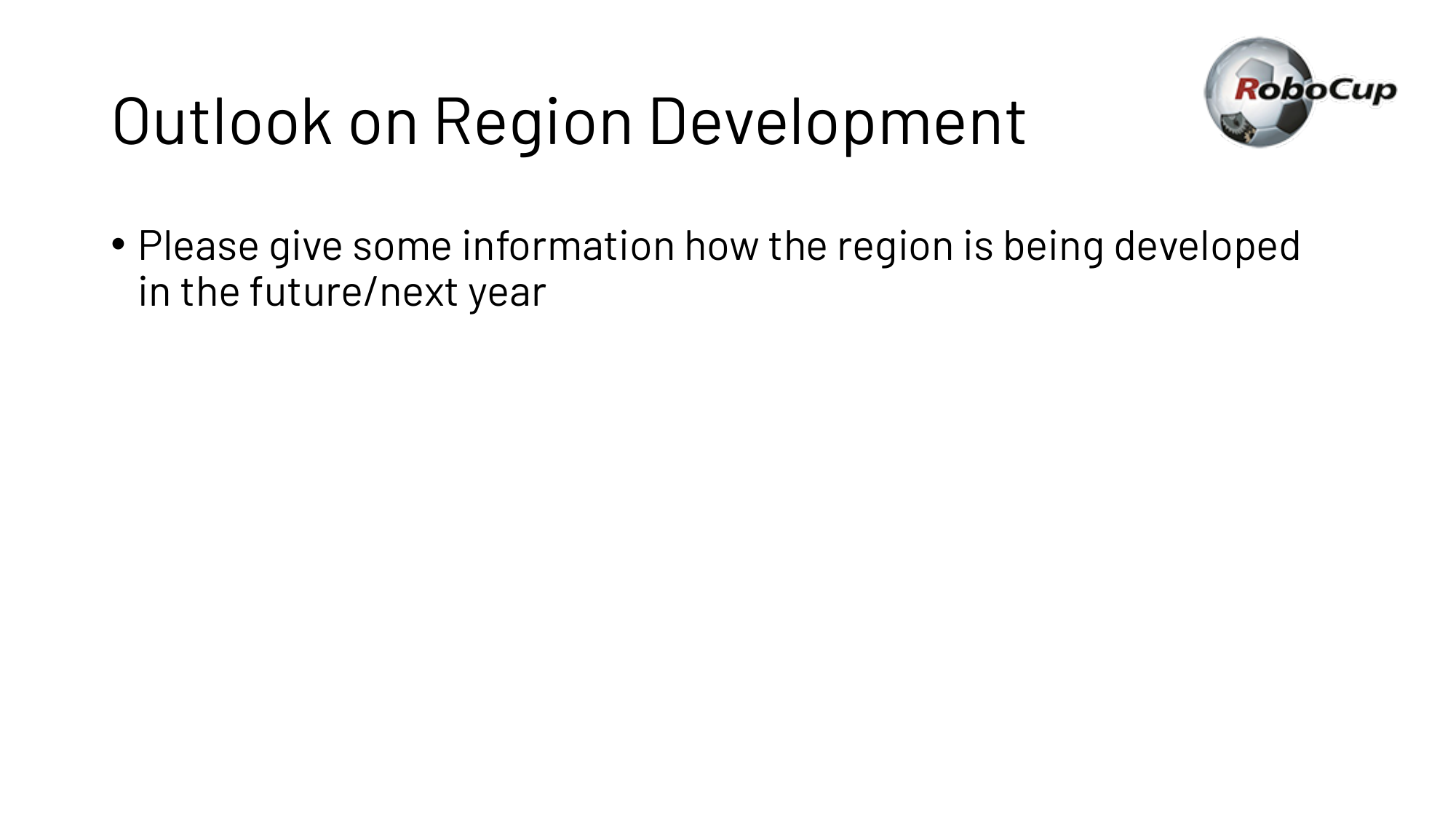

# Outlook on Region Development
Please give some information how the region is being developed in the future/next year